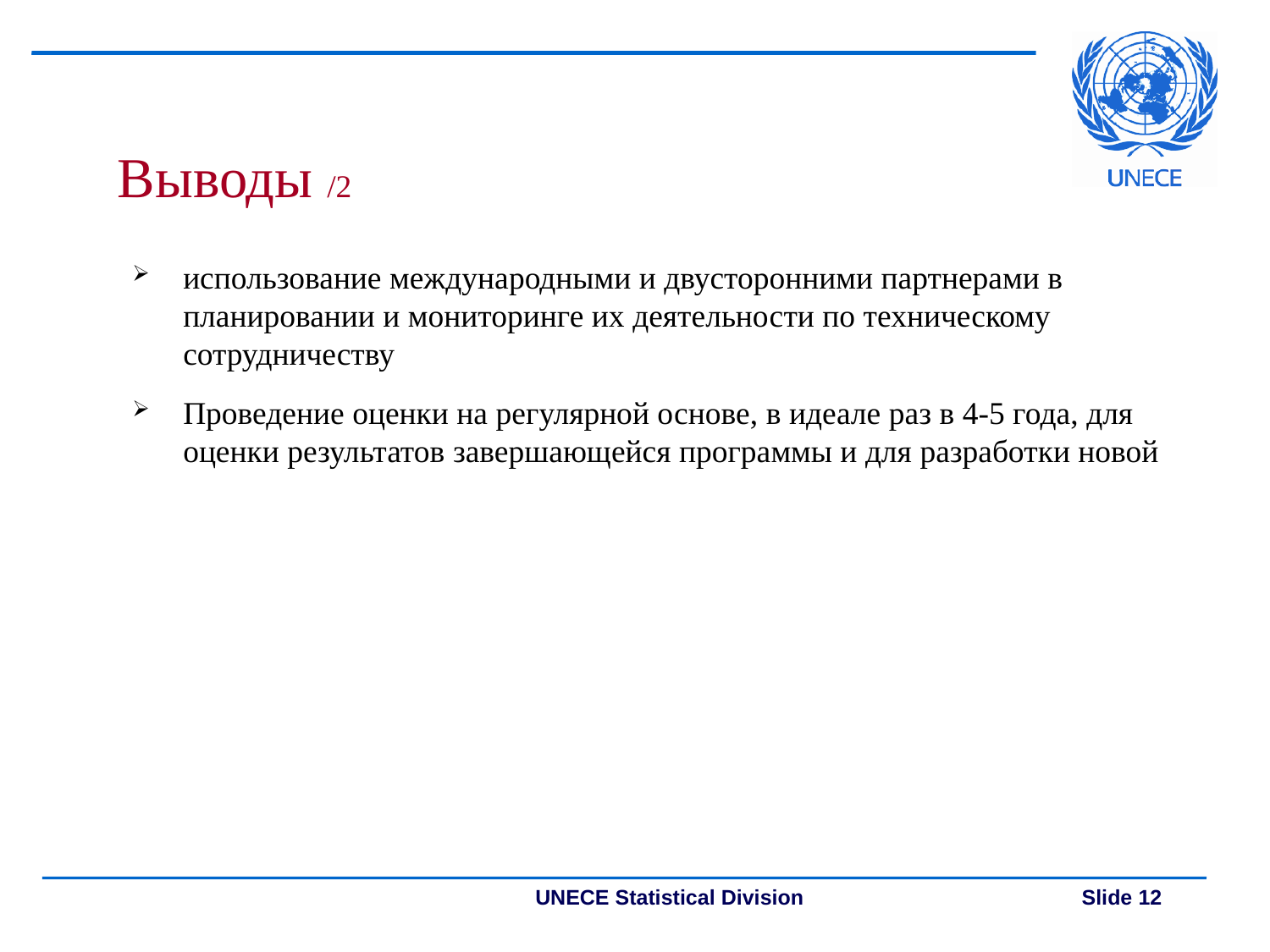

Выводы /2
использование международными и двусторонними партнерами в планировании и мониторинге их деятельности по техническому сотрудничеству
Проведение оценки на регулярной основе, в идеале раз в 4-5 года, для оценки результатов завершающейся программы и для разработки новой